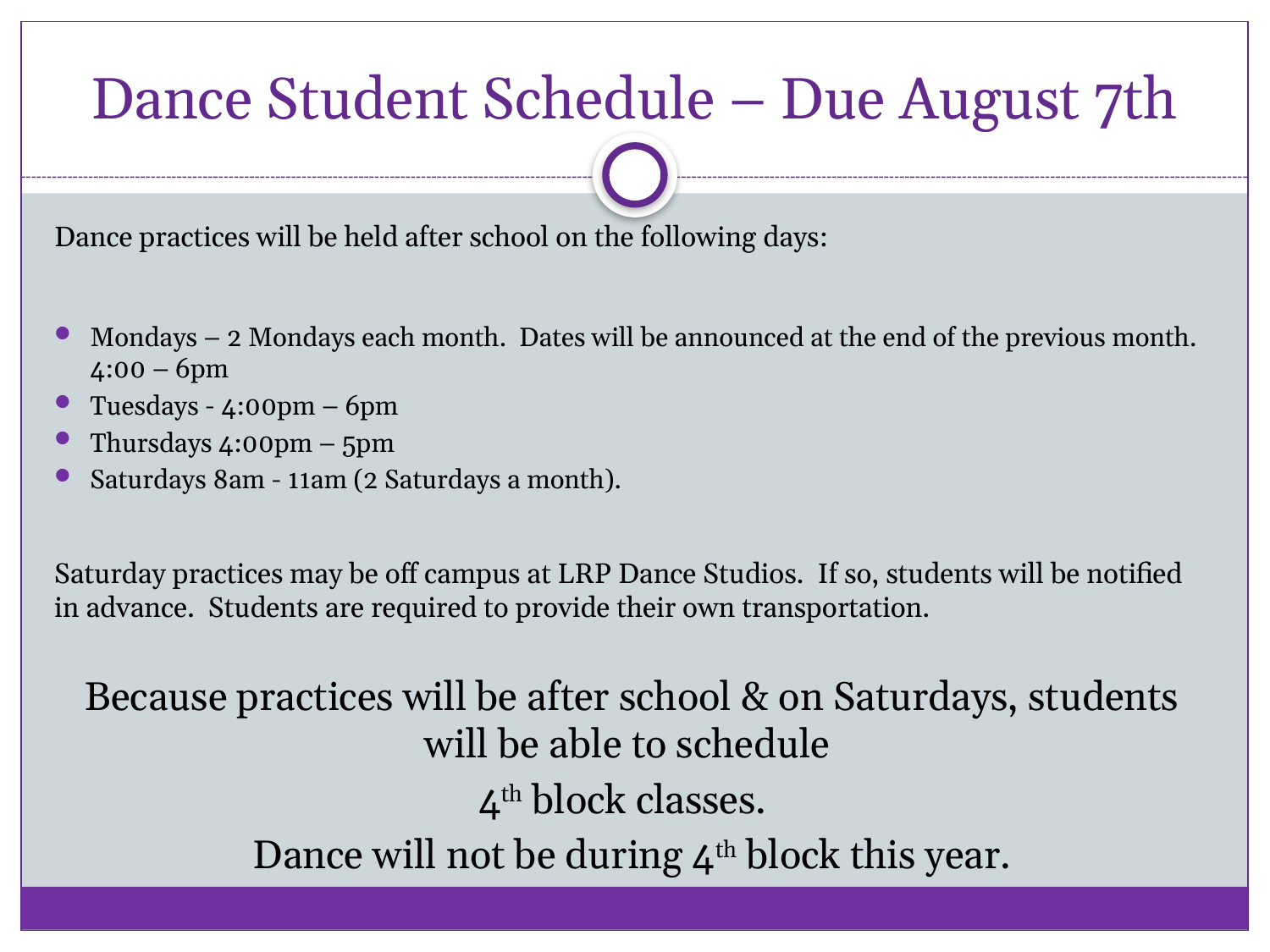

# Dance Student Schedule – Due August 7th
Dance practices will be held after school on the following days:

Mondays – 2 Mondays each month.  Dates will be announced at the end of the previous month.  4:00 – 6pm
Tuesdays - 4:00pm – 6pm
Thursdays 4:00pm – 5pm
Saturdays 8am - 11am (2 Saturdays a month).

Saturday practices may be off campus at LRP Dance Studios.  If so, students will be notified in advance.  Students are required to provide their own transportation.

Because practices will be after school & on Saturdays, students will be able to schedule
4th block classes.
Dance will not be during 4th block this year.